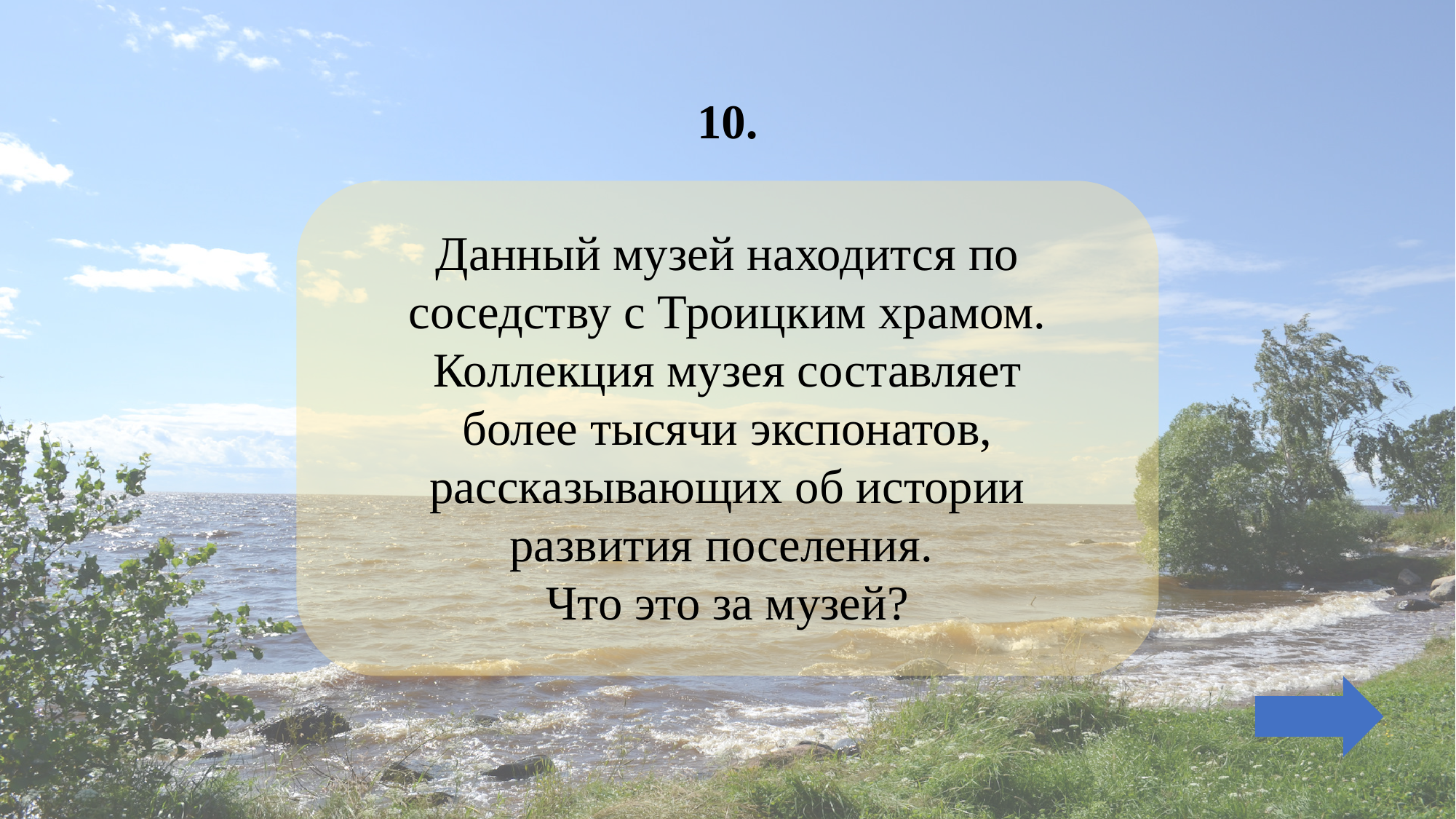

# 10.

Данный музей находится по соседству с Троицким храмом. Коллекция музея составляет более тысячи экспонатов, рассказывающих об истории развития поселения.
Что это за музей?